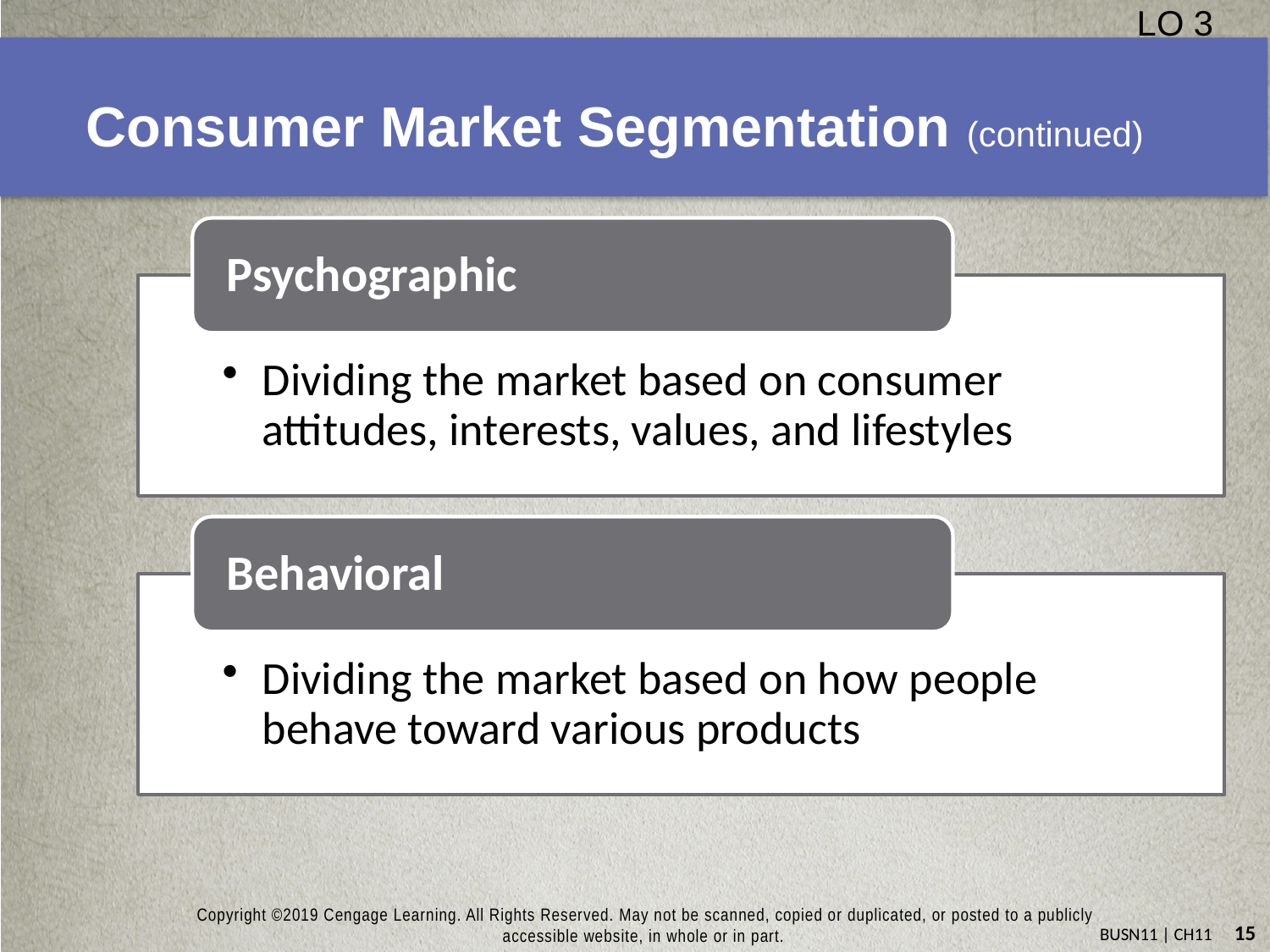

LO 3
# Consumer Market Segmentation (continued)
Psychographic
Dividing the market based on consumer attitudes, interests, values, and lifestyles
Behavioral
Dividing the market based on how people behave toward various products